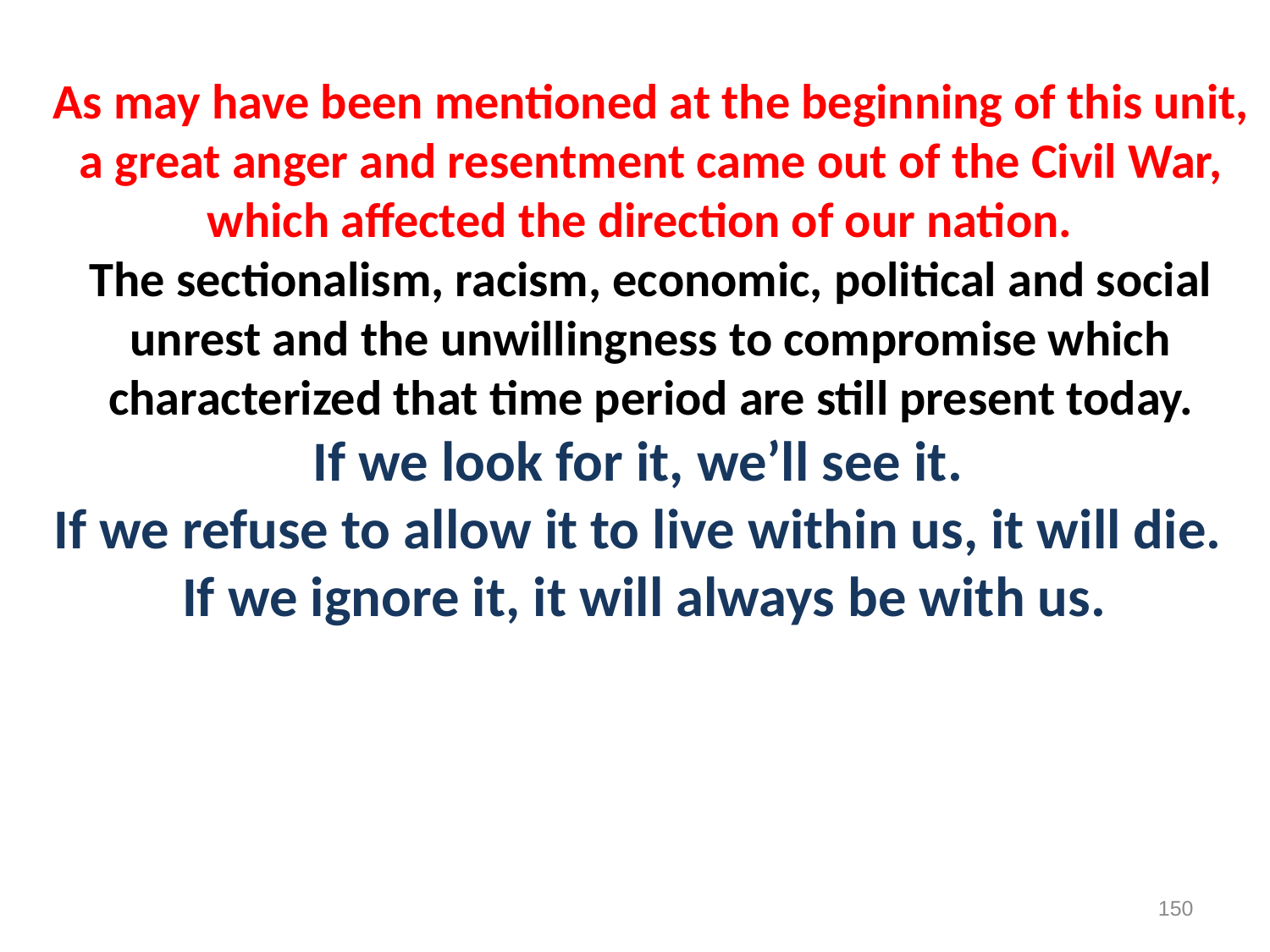

As may have been mentioned at the beginning of this unit, a great anger and resentment came out of the Civil War, which affected the direction of our nation.
The sectionalism, racism, economic, political and social unrest and the unwillingness to compromise which characterized that time period are still present today.
If we look for it, we’ll see it.
If we refuse to allow it to live within us, it will die.
If we ignore it, it will always be with us.

150